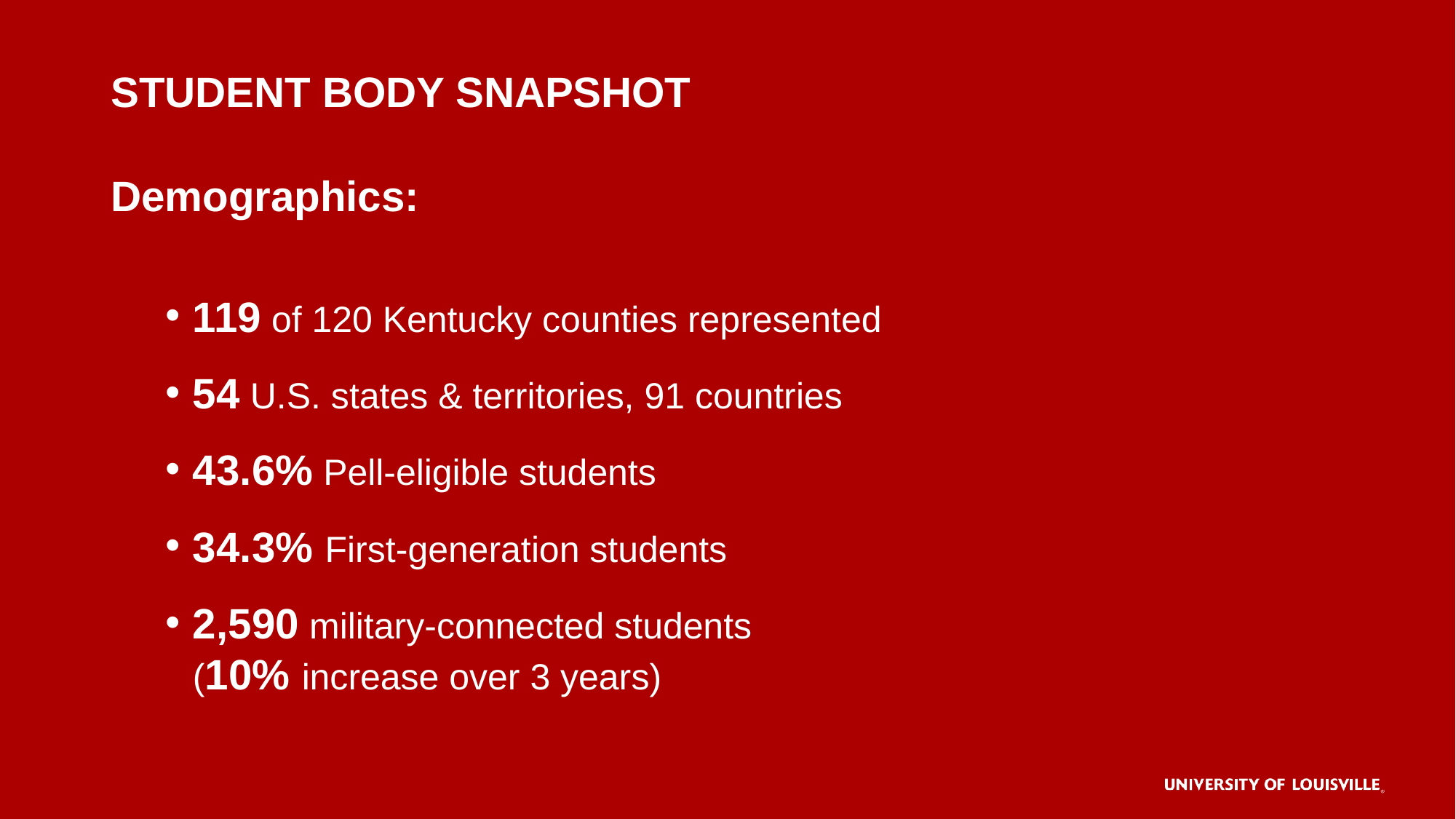

# Student Body Snapshot
Demographics:

119 of 120 Kentucky counties represented
54 U.S. states & territories, 91 countries
43.6% Pell-eligible students
34.3% First-generation students
2,590 military-connected students
(10% increase over 3 years)